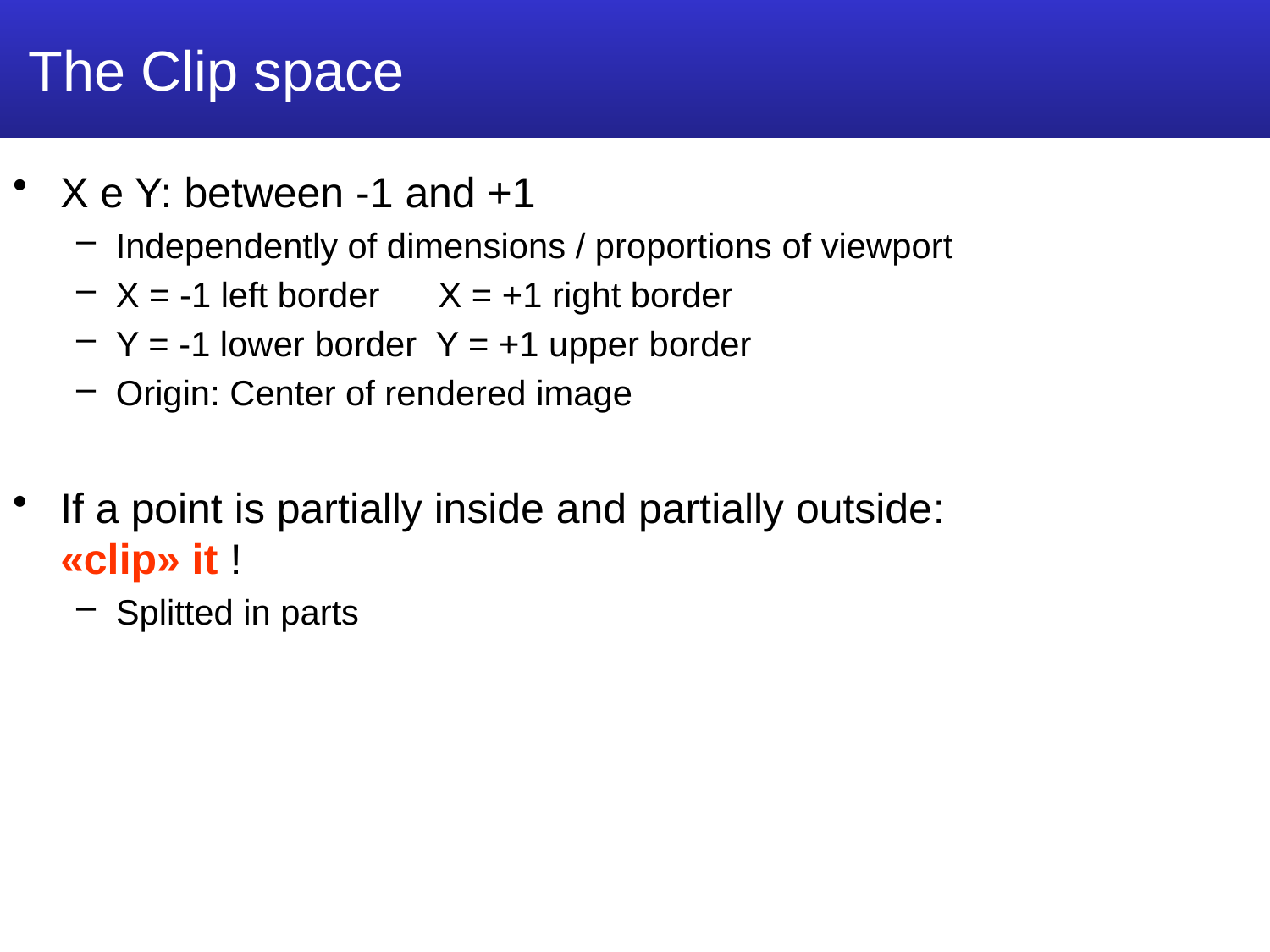

# The Clip space
X e Y: between -1 and +1
Independently of dimensions / proportions of viewport
X = -1 left border      X = +1 right border
Y = -1 lower border  Y = +1 upper border
Origin: Center of rendered image

If a point is partially inside and partially outside:
«clip» it !
Splitted in parts